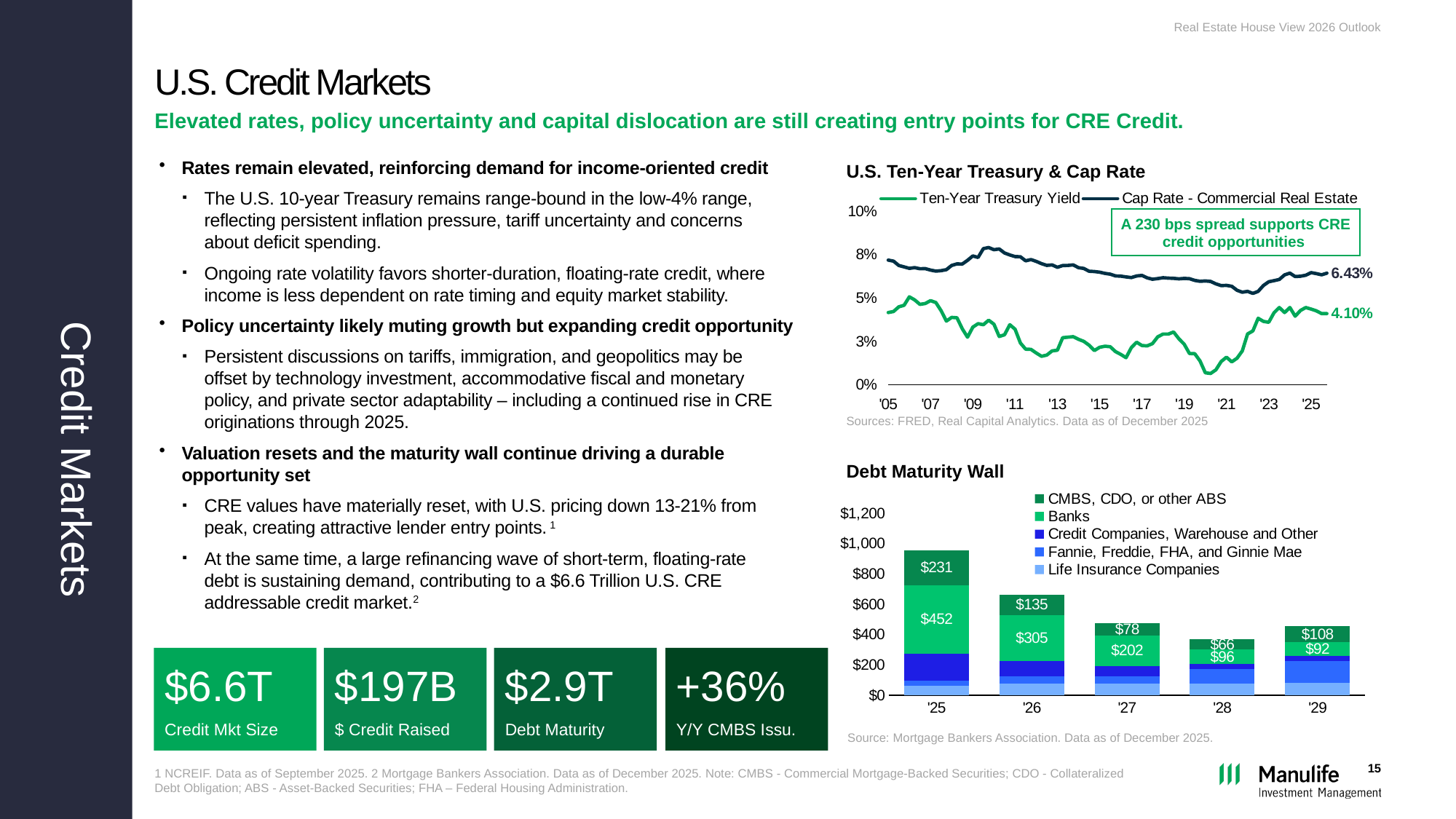

Credit Markets
# U.S. Credit Markets
Elevated rates, policy uncertainty and capital dislocation are still creating entry points for CRE Credit.
Rates remain elevated, reinforcing demand for income-oriented credit
The U.S. 10-year Treasury remains range-bound in the low-4% range, reflecting persistent inflation pressure, tariff uncertainty and concerns about deficit spending.
Ongoing rate volatility favors shorter-duration, floating-rate credit, where income is less dependent on rate timing and equity market stability.
Policy uncertainty likely muting growth but expanding credit opportunity
Persistent discussions on tariffs, immigration, and geopolitics may be offset by technology investment, accommodative fiscal and monetary policy, and private sector adaptability – including a continued rise in CRE originations through 2025.
Valuation resets and the maturity wall continue driving a durable opportunity set
CRE values have materially reset, with U.S. pricing down 13-21% from peak, creating attractive lender entry points. 1
At the same time, a large refinancing wave of short-term, floating-rate debt is sustaining demand, contributing to a $6.6 Trillion U.S. CRE addressable credit market.2
U.S. Ten-Year Treasury & Cap Rate

### Chart

| Category | Ten-Year Treasury Yield | Cap Rate - Commercial Real Estate |
|---|---|---|
| 37346 | 0.051100000000000007 | 0.08951241066489256 |
| 37437 | 0.042699999999999995 | 0.08696552727208616 |
| 37529 | 0.04 | 0.08465973128263639 |
| 37621 | 0.0392 | 0.08403223999248466 |
| 37711 | 0.0362 | 0.08492648182789714 |
| 37802 | 0.042300000000000004 | 0.08204910591278944 |
| 37894 | 0.0429 | 0.08077652792752262 |
| 37986 | 0.0401 | 0.08014655495588496 |
| 38077 | 0.046 | 0.07763495113329948 |
| 38168 | 0.043 | 0.07756565728725635 |
| 38260 | 0.0418 | 0.076543307399366 |
| 38352 | 0.043 | 0.07353511269195032 |
| 38442 | 0.0416 | 0.07185524238787244 |
| 38533 | 0.042199999999999994 | 0.07125258975683164 |
| 38625 | 0.0449 | 0.06876144442116815 |
| 38717 | 0.0458 | 0.06794567834571177 |
| 38807 | 0.0507 | 0.06708375448008252 |
| 38898 | 0.0489 | 0.06750399325274187 |
| 38990 | 0.0463 | 0.06686515865642398 |
| 39082 | 0.046799999999999994 | 0.0669424667192104 |
| 39172 | 0.048499999999999995 | 0.066102485893301 |
| 39263 | 0.047400000000000005 | 0.06549863561218584 |
| 39355 | 0.042699999999999995 | 0.0657614521042871 |
| 39447 | 0.036699999999999997 | 0.0663431459576621 |
| 39538 | 0.0388 | 0.06878625652168677 |
| 39629 | 0.038599999999999995 | 0.0696786835042141 |
| 39721 | 0.0323 | 0.06957239908175343 |
| 39813 | 0.0274 | 0.07171967527214848 |
| 39903 | 0.0332 | 0.07426168058524465 |
| 39994 | 0.0352 | 0.07338382512411024 |
| 40086 | 0.0346 | 0.07845807783579303 |
| 40178 | 0.037200000000000004 | 0.079117254907672 |
| 40268 | 0.0349 | 0.07783586743067798 |
| 40359 | 0.0278 | 0.07826606919926454 |
| 40451 | 0.0288 | 0.075963568867786 |
| 40543 | 0.0346 | 0.07482830761582196 |
| 40633 | 0.032 | 0.07388140605431491 |
| 40724 | 0.0241 | 0.07377001679744168 |
| 40816 | 0.020499999999999997 | 0.07143262984071132 |
| 40908 | 0.0204 | 0.07216261178234983 |
| 40999 | 0.0183 | 0.07110309673553138 |
| 41090 | 0.016399999999999998 | 0.06978463158360731 |
| 41182 | 0.0171 | 0.06879205750243833 |
| 41274 | 0.0195 | 0.06906174873459771 |
| 41364 | 0.0199 | 0.06772234207354792 |
| 41455 | 0.0271 | 0.06869581035323284 |
| 41547 | 0.0274 | 0.06877440202523351 |
| 41639 | 0.0277 | 0.06910153752916418 |
| 41729 | 0.0262 | 0.06749755696643477 |
| 41820 | 0.025 | 0.06705340894174144 |
| 41912 | 0.022799999999999997 | 0.06543451819661882 |
| 42004 | 0.0197 | 0.06526022670445207 |
| 42094 | 0.0216 | 0.06487615241599651 |
| 42185 | 0.0222 | 0.0641893016036324 |
| 42277 | 0.0219 | 0.0637543018453107 |
| 42369 | 0.0191 | 0.06274318357692053 |
| 42460 | 0.0175 | 0.0626001641156673 |
| 42551 | 0.015600000000000001 | 0.062168963068626265 |
| 42643 | 0.021400000000000002 | 0.06178154226648435 |
| 42735 | 0.0245 | 0.06270182758594516 |
| 42825 | 0.0226 | 0.06301923145564751 |
| 42916 | 0.022400000000000003 | 0.061607289583264675 |
| 43008 | 0.023700000000000002 | 0.06082085806790986 |
| 43100 | 0.0276 | 0.06119804747555988 |
| 43190 | 0.0292 | 0.061688732240899796 |
| 43281 | 0.0292 | 0.061462910215128196 |
| 43373 | 0.0304 | 0.06134989369309899 |
| 43465 | 0.0265 | 0.06105419790254712 |
| 43555 | 0.023399999999999997 | 0.06129435073345185 |
| 43646 | 0.018000000000000002 | 0.061153365210552604 |
| 43738 | 0.0179 | 0.06014754895994231 |
| 43830 | 0.0137 | 0.05963430325482243 |
| 43921 | 0.0069 | 0.059824382976774934 |
| 44012 | 0.006500000000000001 | 0.059571217741928195 |
| 44104 | 0.0086 | 0.058142933079495945 |
| 44196 | 0.0134 | 0.057163524831454954 |
| 44286 | 0.0159 | 0.05727307794513722 |
| 44377 | 0.0132 | 0.05677441399317356 |
| 44469 | 0.015300000000000001 | 0.05445090837930159 |
| 44561 | 0.0195 | 0.05334090085144956 |
| 44651 | 0.029300000000000003 | 0.05383650727384435 |
| 44742 | 0.031 | 0.052658960973873147 |
| 44834 | 0.0383 | 0.05384496682354338 |
| 44926 | 0.0365 | 0.0572229053525889 |
| 45016 | 0.036000000000000004 | 0.059357431057960174 |
| 45107 | 0.0415 | 0.05999683037742411 |
| 45199 | 0.044500000000000005 | 0.060708496949808906 |
| 45291 | 0.0416 | 0.06335499304637997 |
| 45382 | 0.044500000000000005 | 0.06435182445654382 |
| 45473 | 0.0395 | 0.06237077237561927 |
| 45565 | 0.042800000000000005 | 0.06255002820923863 |
| 45657 | 0.044500000000000005 | 0.06312777173835923 |
| 45747 | 0.0436 | 0.06464959981661088 |
| 45838 | 0.0426 | 0.06406556058514457 |
| 45930 | 0.040999999999999995 | 0.0633714717303988 |
| 46022 | 0.040999999999999995 | 0.06432076327206535 |
A 230 bps spread supports CRE credit opportunities
Sources: FRED, Real Capital Analytics. Data as of December 2025
Debt Maturity Wall

### Chart

| Category | Life Insurance Companies | Fannie, Freddie, FHA, and Ginnie Mae | Credit Companies, Warehouse and Other |  | CMBS, CDO, or other ABS |
|---|---|---|---|---|---|
| '25 | 64.0 | 31.0 | 180.0 | 452.0 | 231.0 |
| '26 | 76.0 | 49.0 | 99.0 | 305.0 | 135.0 |
| '27 | 75.0 | 50.0 | 69.0 | 202.0 | 78.0 |
| '28 | 77.0 | 97.0 | 32.0 | 96.0 | 66.0 |
| '29 | 84.0 | 144.0 | 30.0 | 92.0 | 108.0 |
$6.6T
Credit Mkt Size

$197B
$ Credit Raised
$2.9T
Debt Maturity

+36%
Y/Y CMBS Issu.
Source: Mortgage Bankers Association. Data as of December 2025.
1 NCREIF. Data as of September 2025. 2 Mortgage Bankers Association. Data as of December 2025. Note: CMBS - Commercial Mortgage-Backed Securities; CDO - Collateralized Debt Obligation; ABS - Asset-Backed Securities; FHA – Federal Housing Administration.